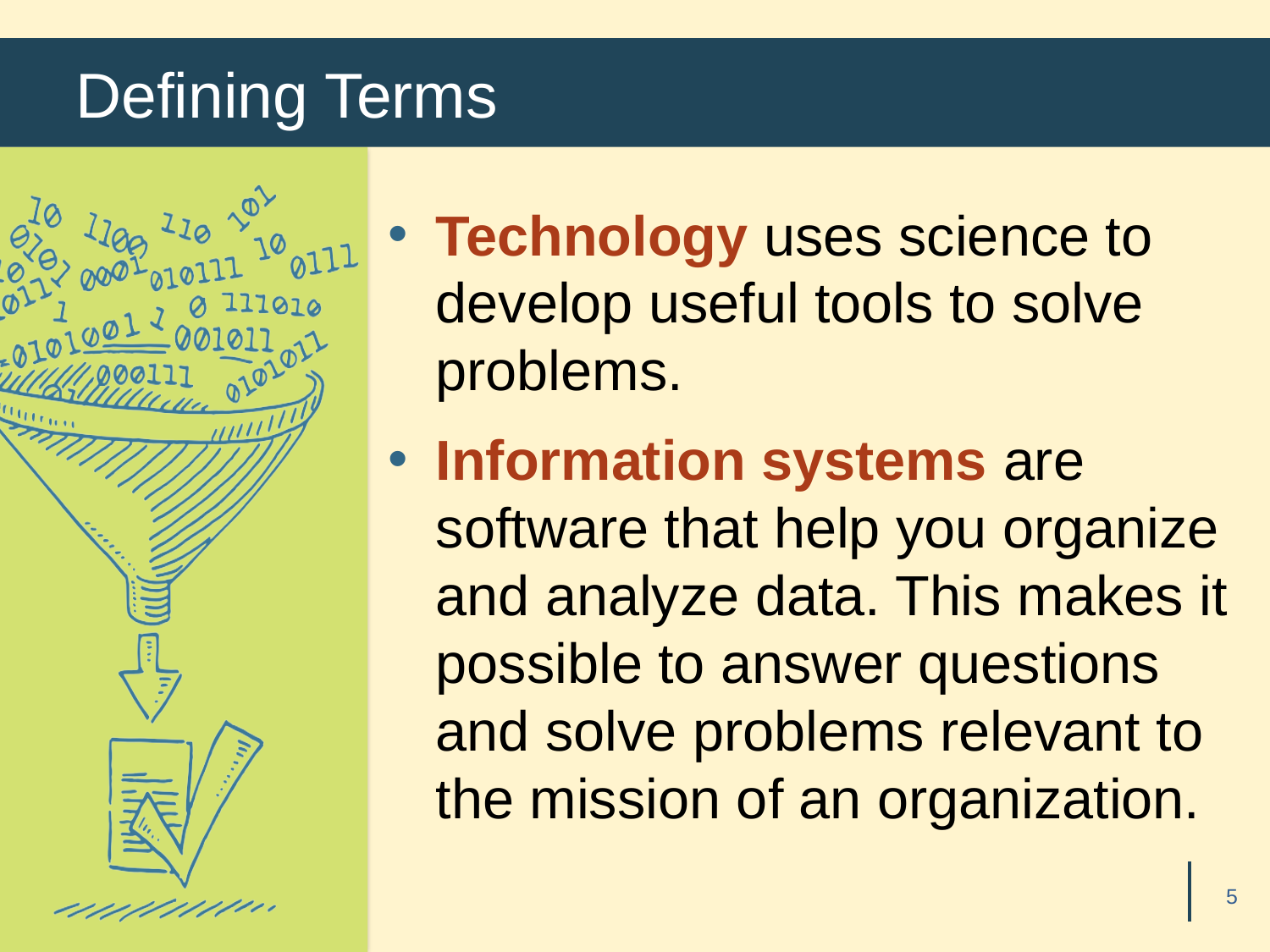

# Defining Terms
Technology uses science to develop useful tools to solve problems.
Information systems are software that help you organize and analyze data. This makes it possible to answer questions and solve problems relevant to the mission of an organization.